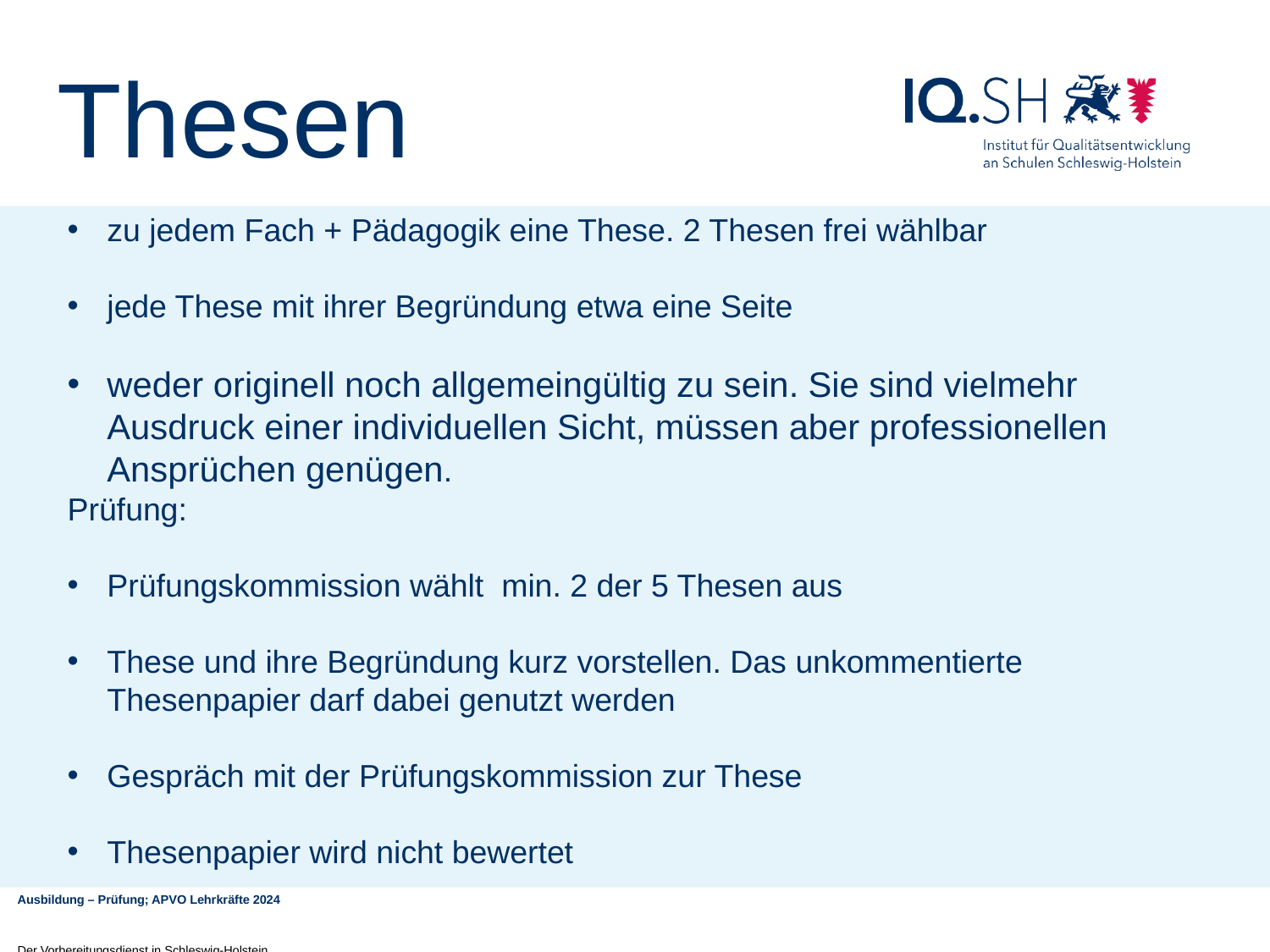

Thesen
zu jedem Fach + Pädagogik eine These. 2 Thesen frei wählbar

jede These mit ihrer Begründung etwa eine Seite

weder originell noch allgemeingültig zu sein. Sie sind vielmehr Ausdruck einer individuellen Sicht, müssen aber professionellen Ansprüchen genügen.
Prüfung:

Prüfungskommission wählt  min. 2 der 5 Thesen aus

These und ihre Begründung kurz vorstellen. Das unkommentierte Thesenpapier darf dabei genutzt werden

Gespräch mit der Prüfungskommission zur These

Thesenpapier wird nicht bewertet
Ausbildung – Prüfung; APVO Lehrkräfte 2024
Der Vorbereitungsdienst in Schleswig-Holstein